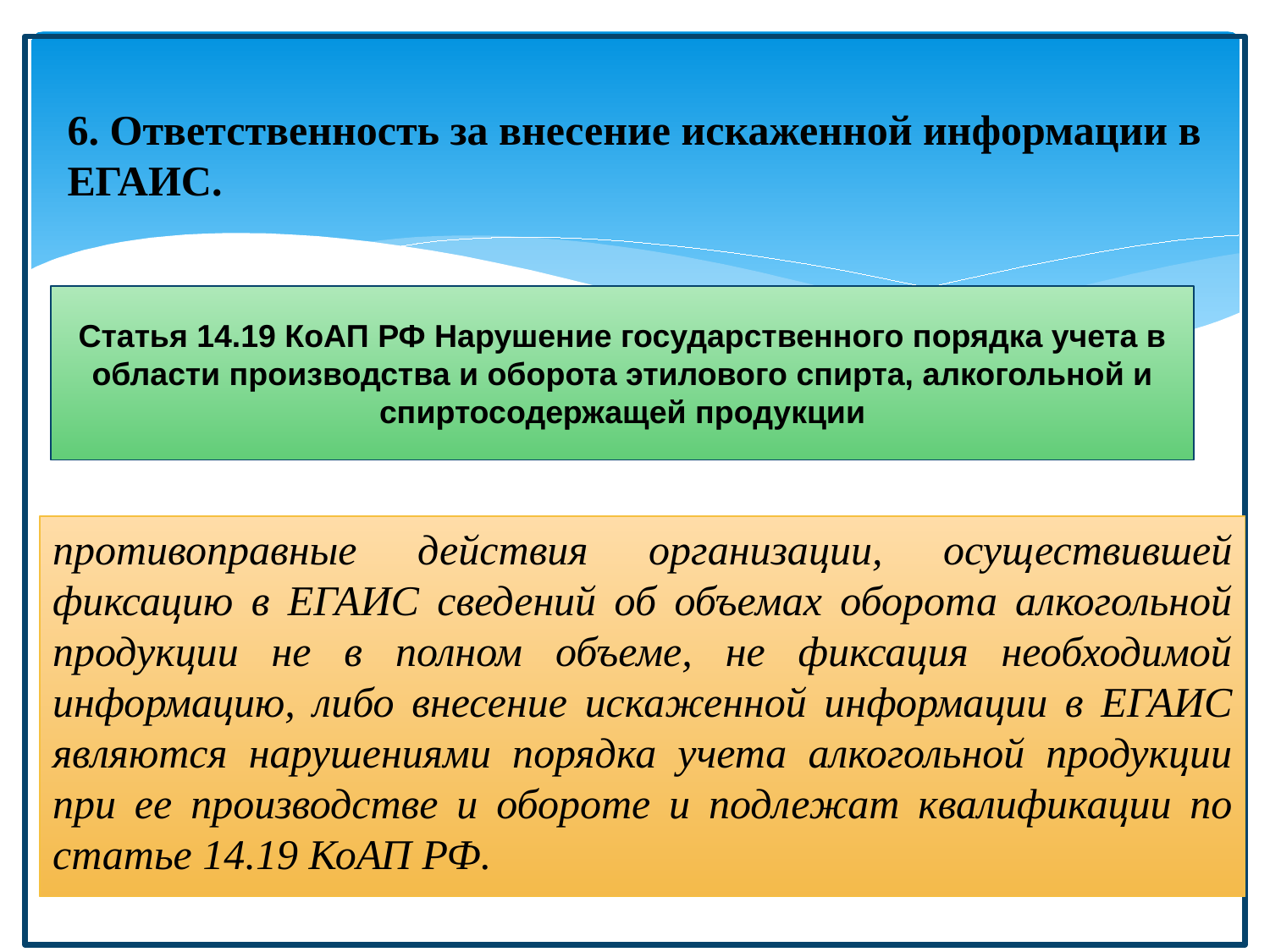

6. Ответственность за внесение искаженной информации в ЕГАИС.
# Статья 14.19 КоАП РФ Нарушение государственного порядка учета в области производства и оборота этилового спирта, алкогольной и спиртосодержащей продукции
противоправные действия организации, осуществившей фиксацию в ЕГАИС сведений об объемах оборота алкогольной продукции не в полном объеме, не фиксация необходимой информацию, либо внесение искаженной информации в ЕГАИС являются нарушениями порядка учета алкогольной продукции при ее производстве и обороте и подлежат квалификации по статье 14.19 КоАП РФ.